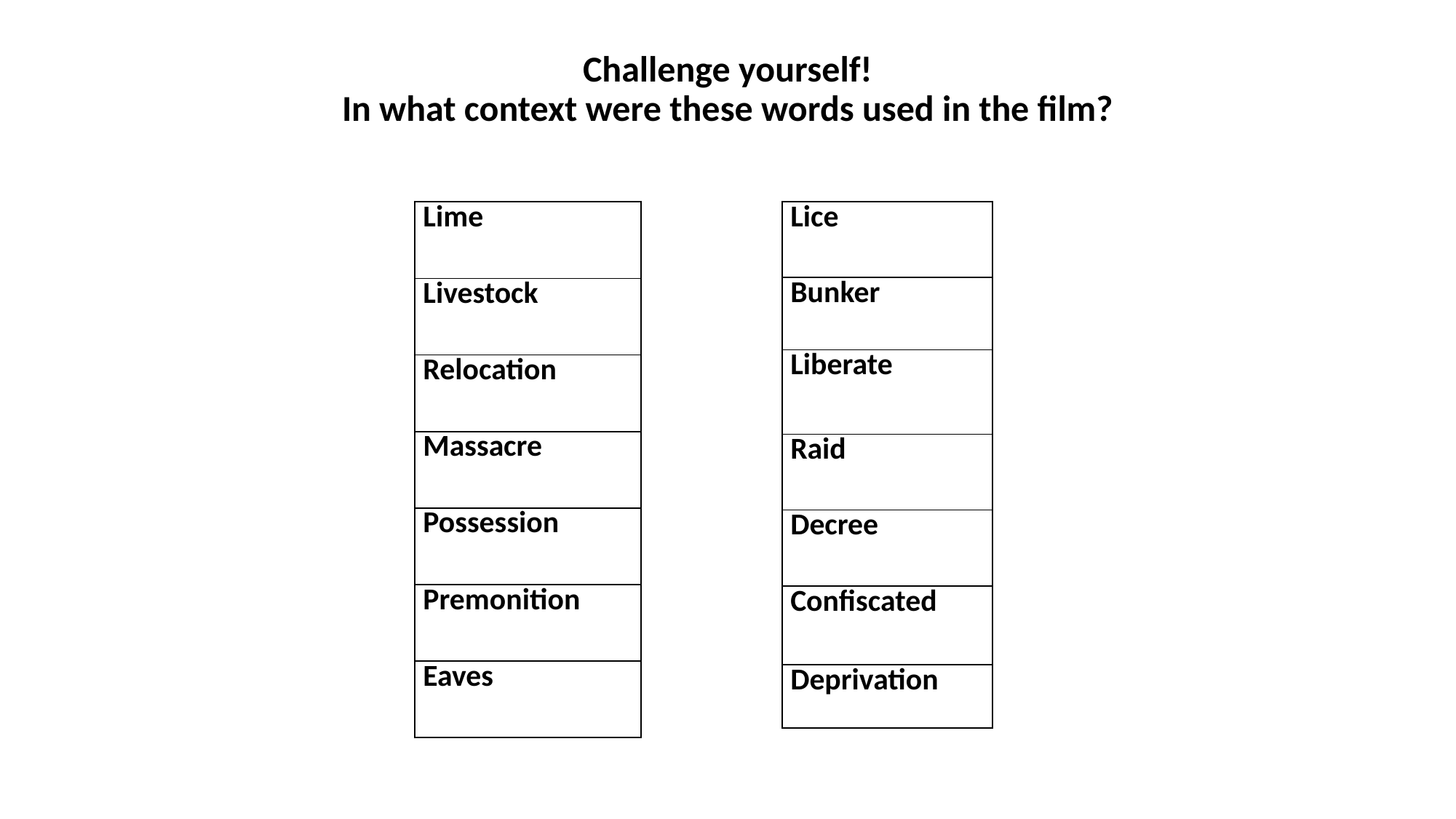

# Challenge yourself! In what context were these words used in the film?
| Lice |
| --- |
| Bunker |
| Liberate |
| Raid |
| Decree |
| Confiscated |
| Deprivation |
| Lime |
| --- |
| Livestock |
| Relocation |
| Massacre |
| Possession |
| Premonition |
| Eaves |